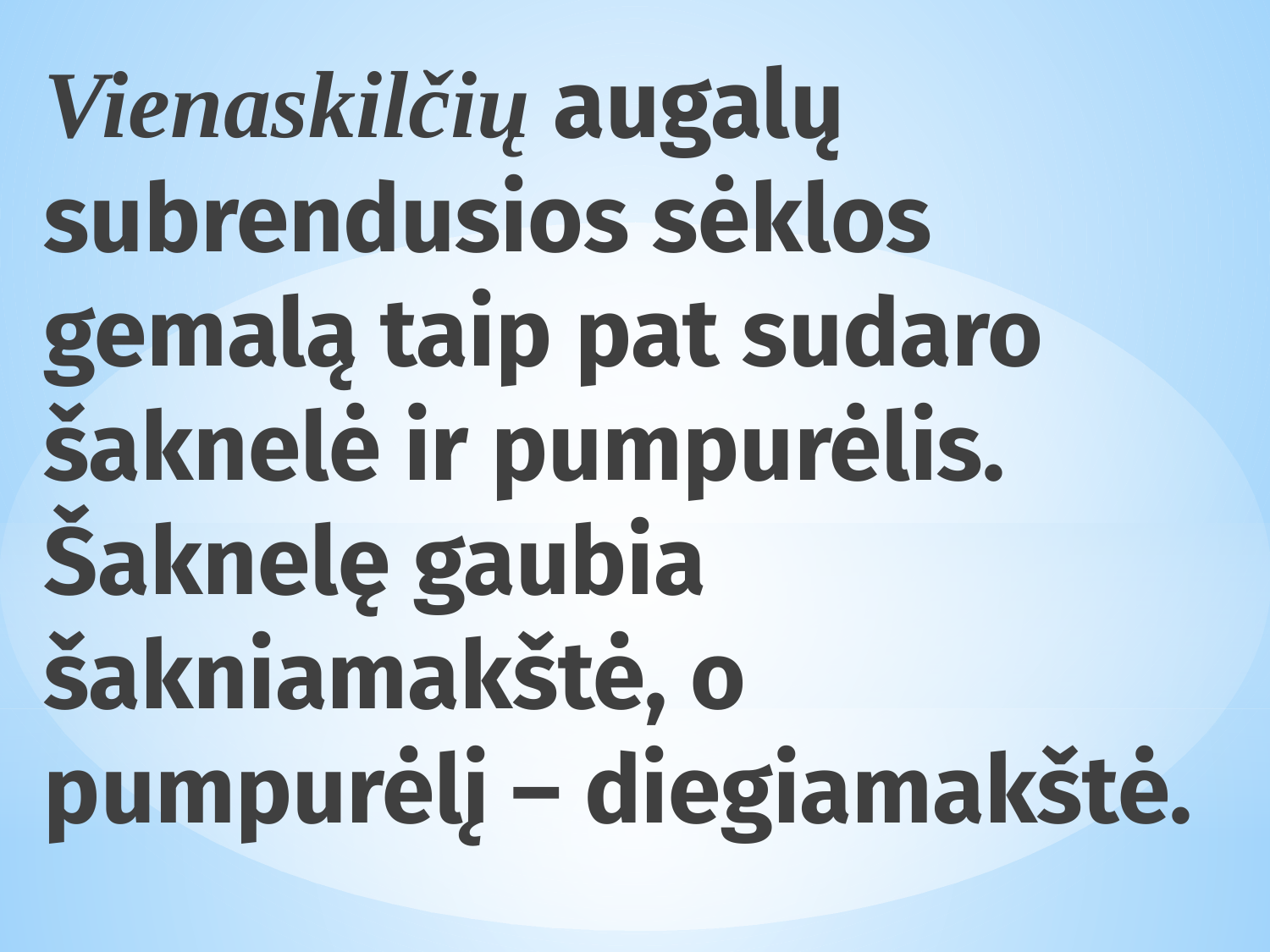

Vienaskilčių augalų subrendusios sėklos gemalą taip pat sudaro šaknelė ir pumpurėlis. Šaknelę gaubia šakniamakštė, o pumpurėlį – diegiamakštė.